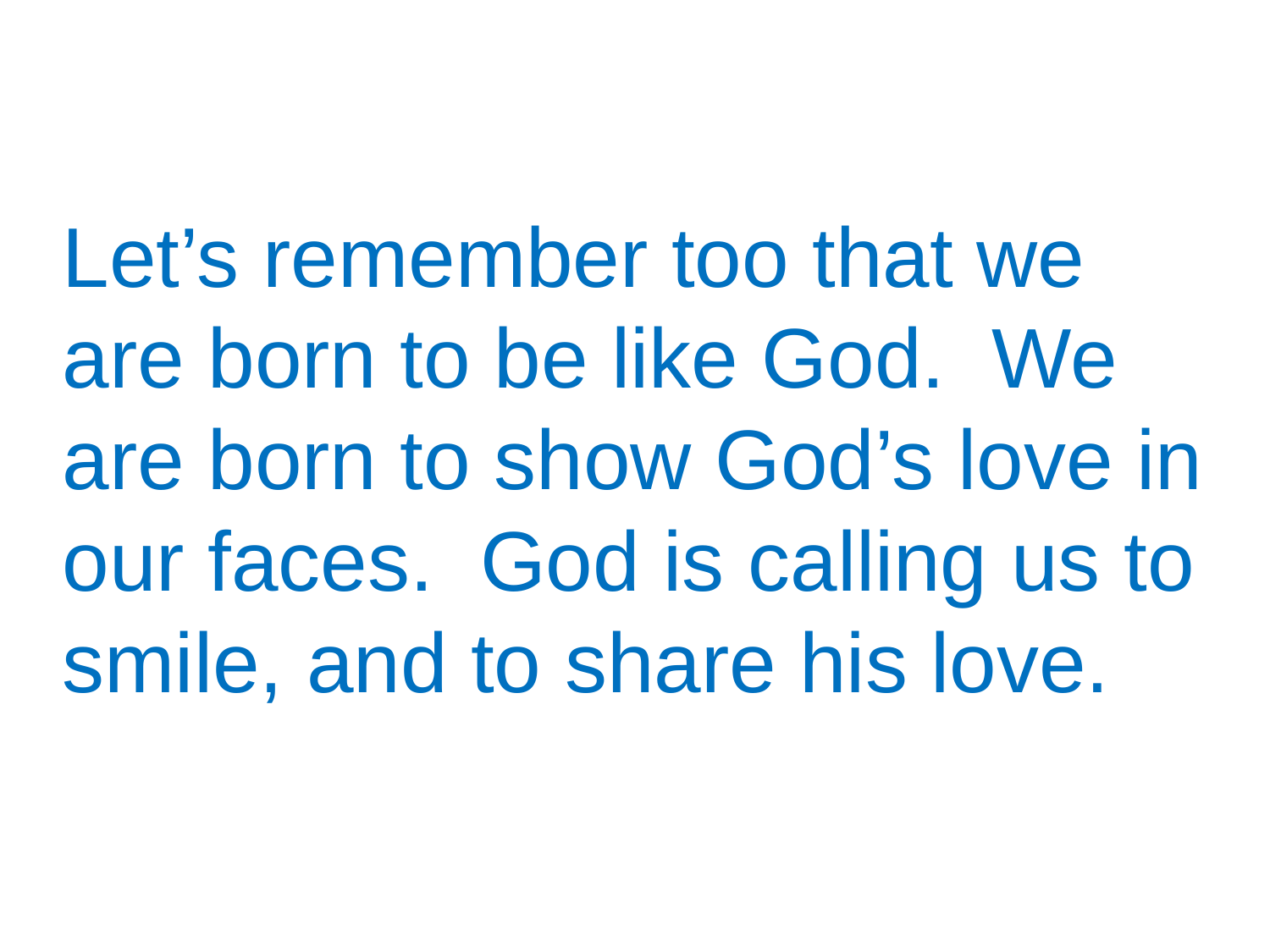

Let’s remember too that we are born to be like God.  We are born to show God’s love in our faces.  God is calling us to smile, and to share his love.